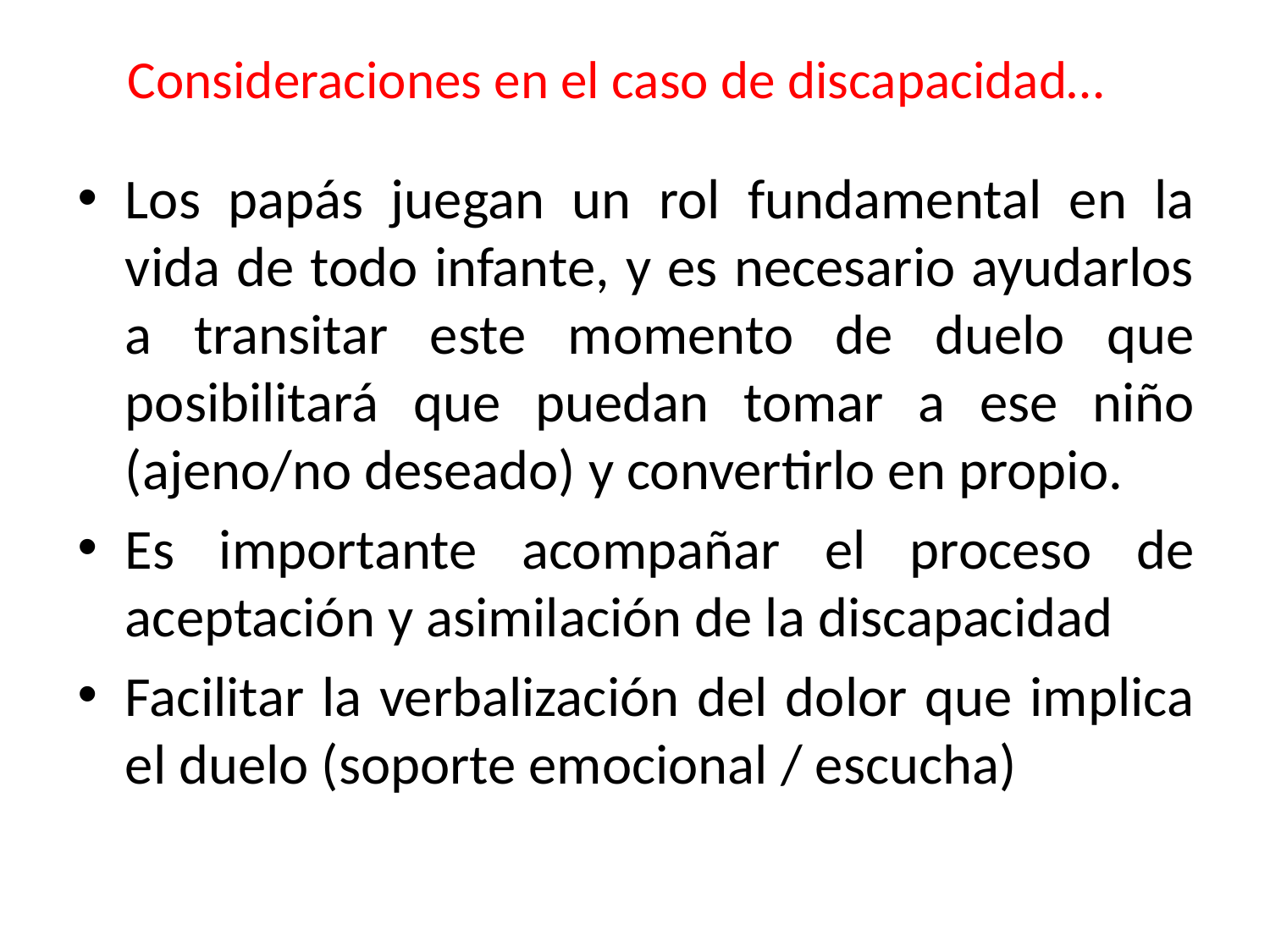

# Consideraciones en el caso de discapacidad…
Los papás juegan un rol fundamental en la vida de todo infante, y es necesario ayudarlos a transitar este momento de duelo que posibilitará que puedan tomar a ese niño (ajeno/no deseado) y convertirlo en propio.
Es importante acompañar el proceso de aceptación y asimilación de la discapacidad
Facilitar la verbalización del dolor que implica el duelo (soporte emocional / escucha)